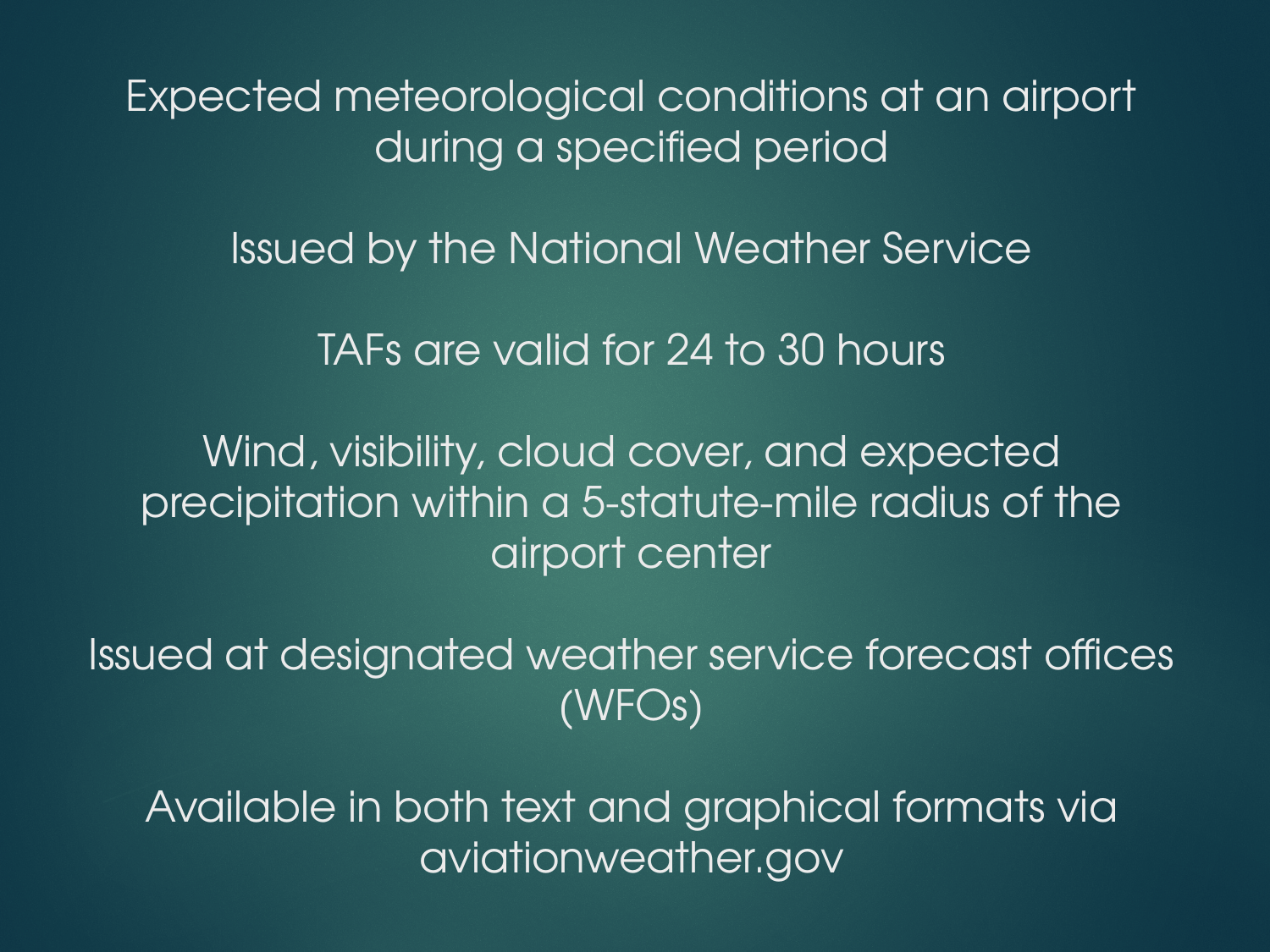

# Expected meteorological conditions at an airport during a specified period Issued by the National Weather Service TAFs are valid for 24 to 30 hours Wind, visibility, cloud cover, and expected precipitation within a 5-statute-mile radius of the airport center Issued at designated weather service forecast offices (WFOs) Available in both text and graphical formats via aviationweather.gov